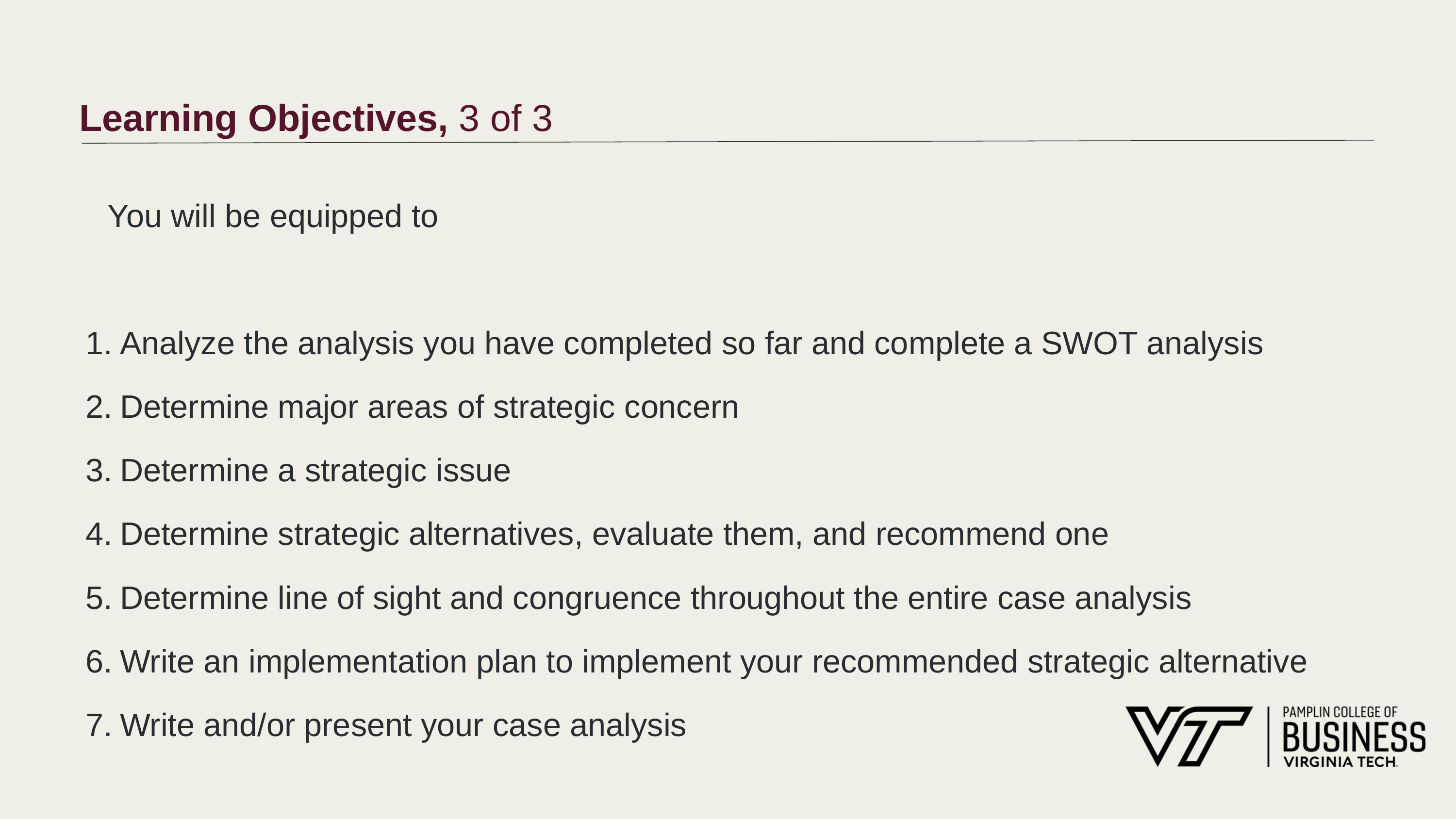

# Learning Objectives, 3 of 3
You will be equipped to

Analyze the analysis you have completed so far and complete a SWOT analysis
Determine major areas of strategic concern
Determine a strategic issue
Determine strategic alternatives, evaluate them, and recommend one
Determine line of sight and congruence throughout the entire case analysis
Write an implementation plan to implement your recommended strategic alternative
Write and/or present your case analysis